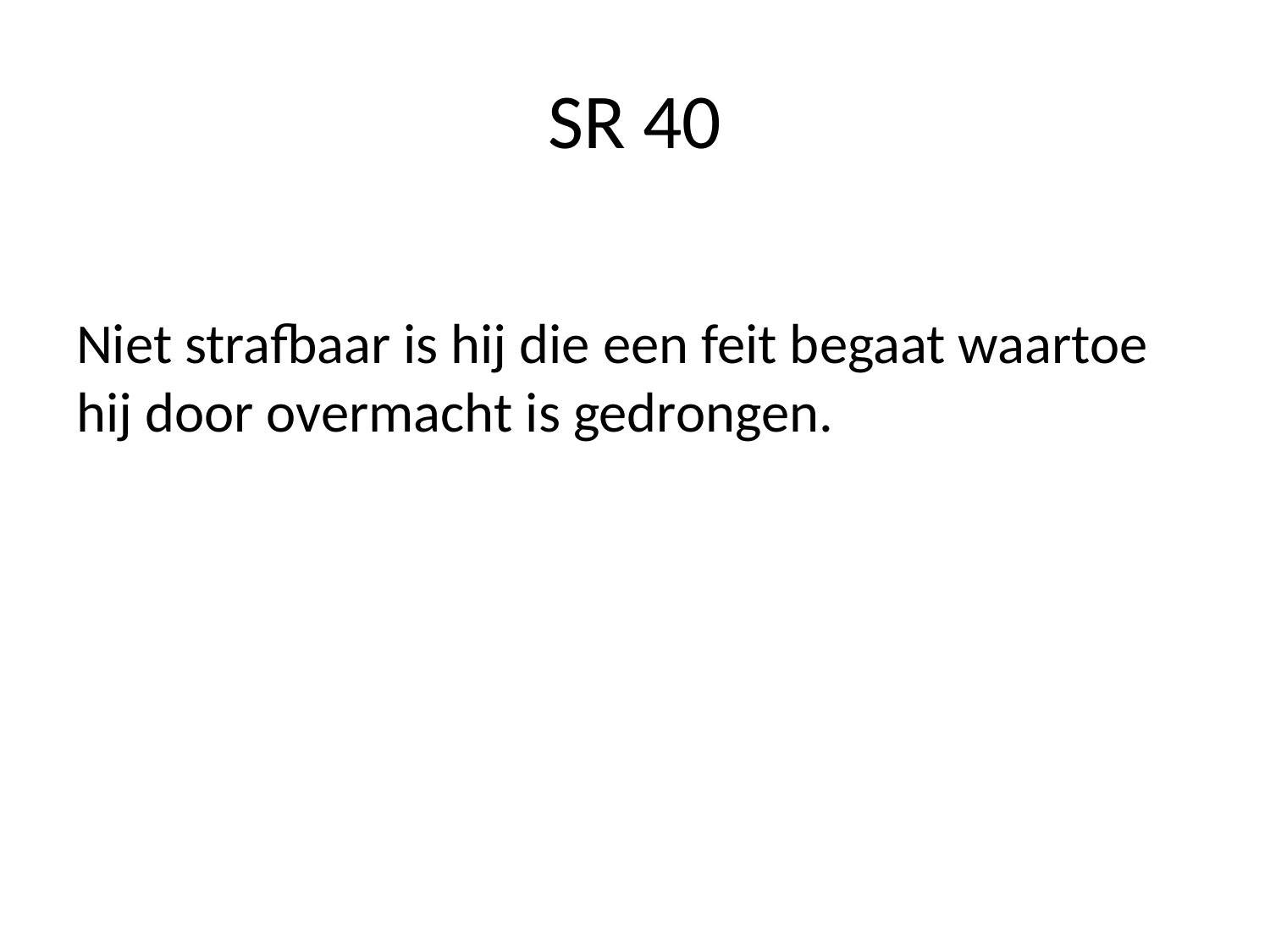

# SR 40

Niet strafbaar is hij die een feit begaat waartoe hij door overmacht is gedrongen.